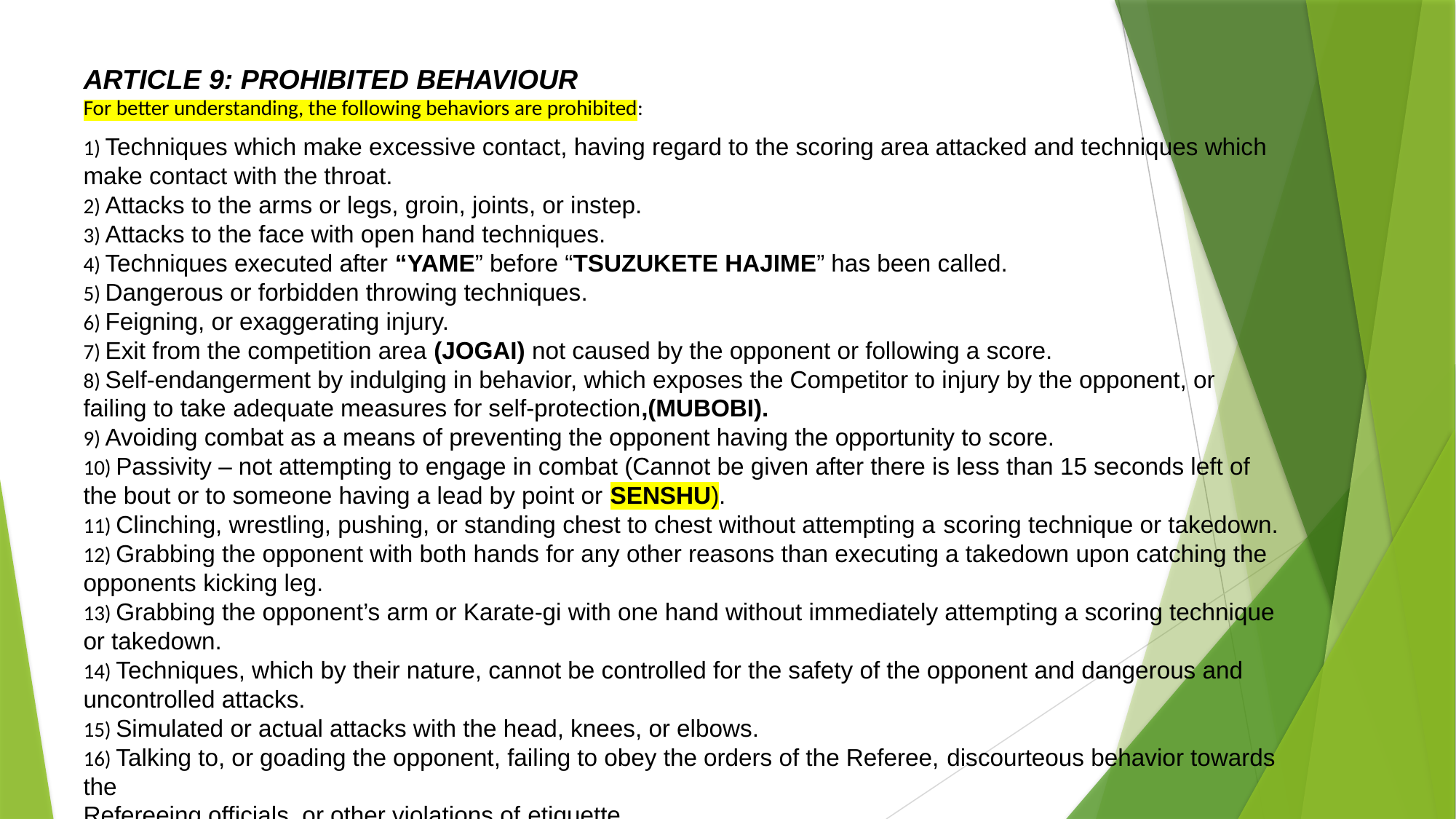

ARTICLE 9: PROHIBITED BEHAVIOUR
For better understanding, the following behaviors are prohibited:
1) Techniques which make excessive contact, having regard to the scoring area attacked and techniques which make contact with the throat.
2) Attacks to the arms or legs, groin, joints, or instep.
3) Attacks to the face with open hand techniques.
4) Techniques executed after “YAME” before “TSUZUKETE HAJIME” has been called.
5) Dangerous or forbidden throwing techniques.
6) Feigning, or exaggerating injury.
7) Exit from the competition area (JOGAI) not caused by the opponent or following a score.
8) Self-endangerment by indulging in behavior, which exposes the Competitor to injury by the opponent, or failing to take adequate measures for self-protection,(MUBOBI).
9) Avoiding combat as a means of preventing the opponent having the opportunity to score.
10) Passivity – not attempting to engage in combat (Cannot be given after there is less than 15 seconds left of the bout or to someone having a lead by point or SENSHU).
11) Clinching, wrestling, pushing, or standing chest to chest without attempting a scoring technique or takedown.
12) Grabbing the opponent with both hands for any other reasons than executing a takedown upon catching the opponents kicking leg.
13) Grabbing the opponent’s arm or Karate-gi with one hand without immediately attempting a scoring technique or takedown.
14) Techniques, which by their nature, cannot be controlled for the safety of the opponent and dangerous and uncontrolled attacks.
15) Simulated or actual attacks with the head, knees, or elbows.
16) Talking to, or goading the opponent, failing to obey the orders of the Referee, discourteous behavior towards the
Refereeing officials, or other violations of etiquette.